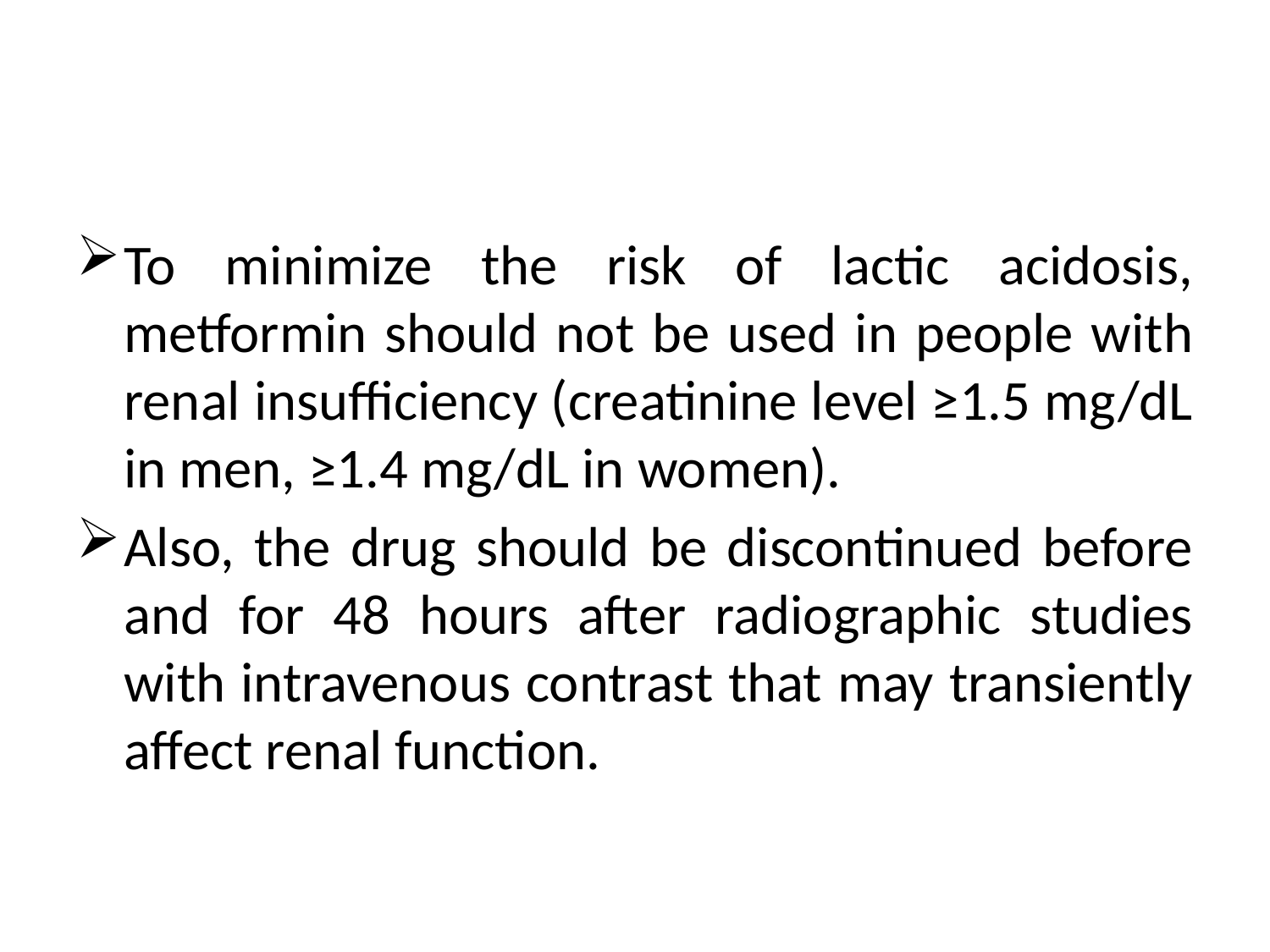

#
To minimize the risk of lactic acidosis, metformin should not be used in people with renal insufficiency (creatinine level ≥1.5 mg/dL in men, ≥1.4 mg/dL in women).
Also, the drug should be discontinued before and for 48 hours after radiographic studies with intravenous contrast that may transiently affect renal function.